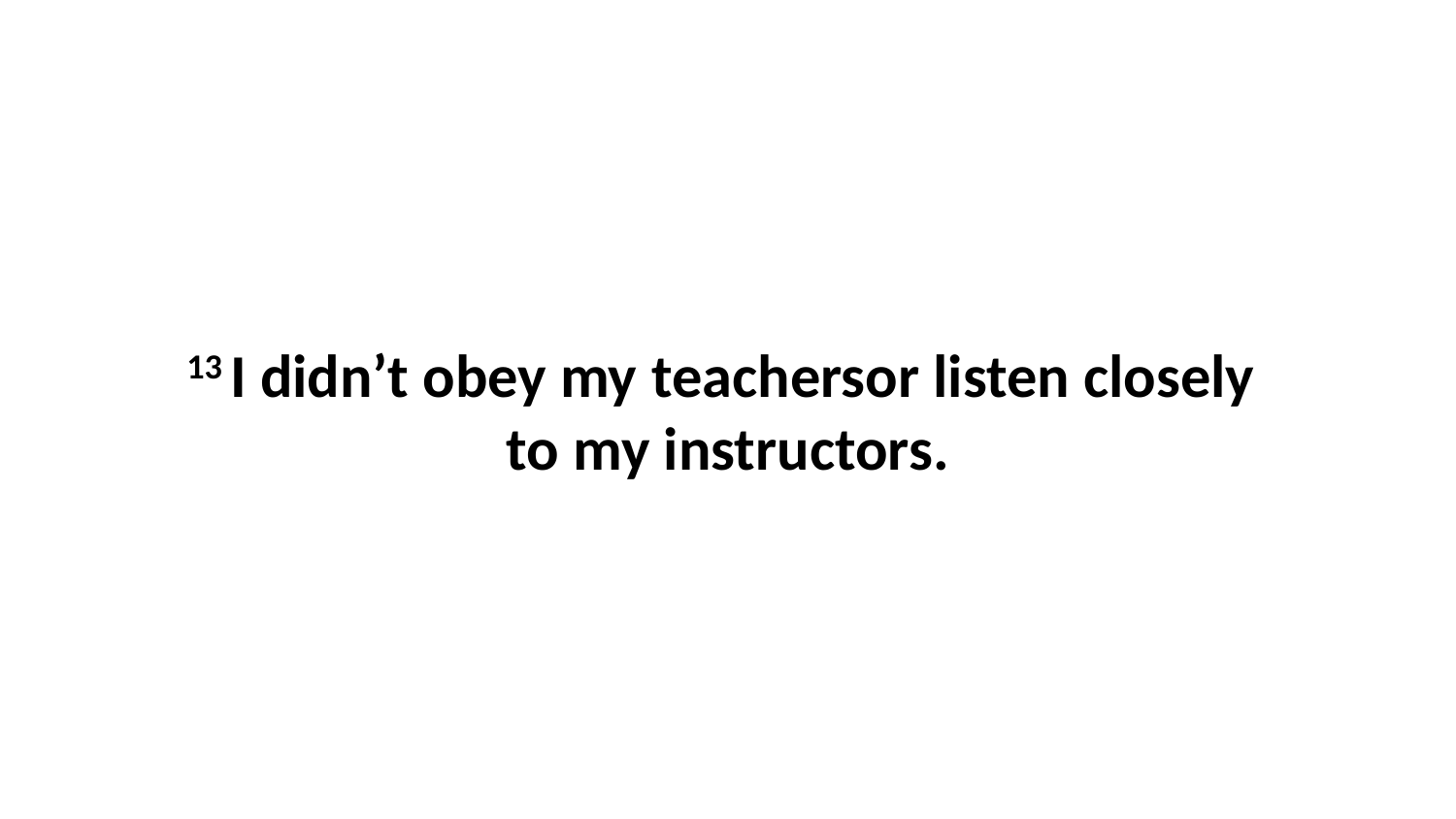

13 I didn’t obey my teachersor listen closely  to my instructors.